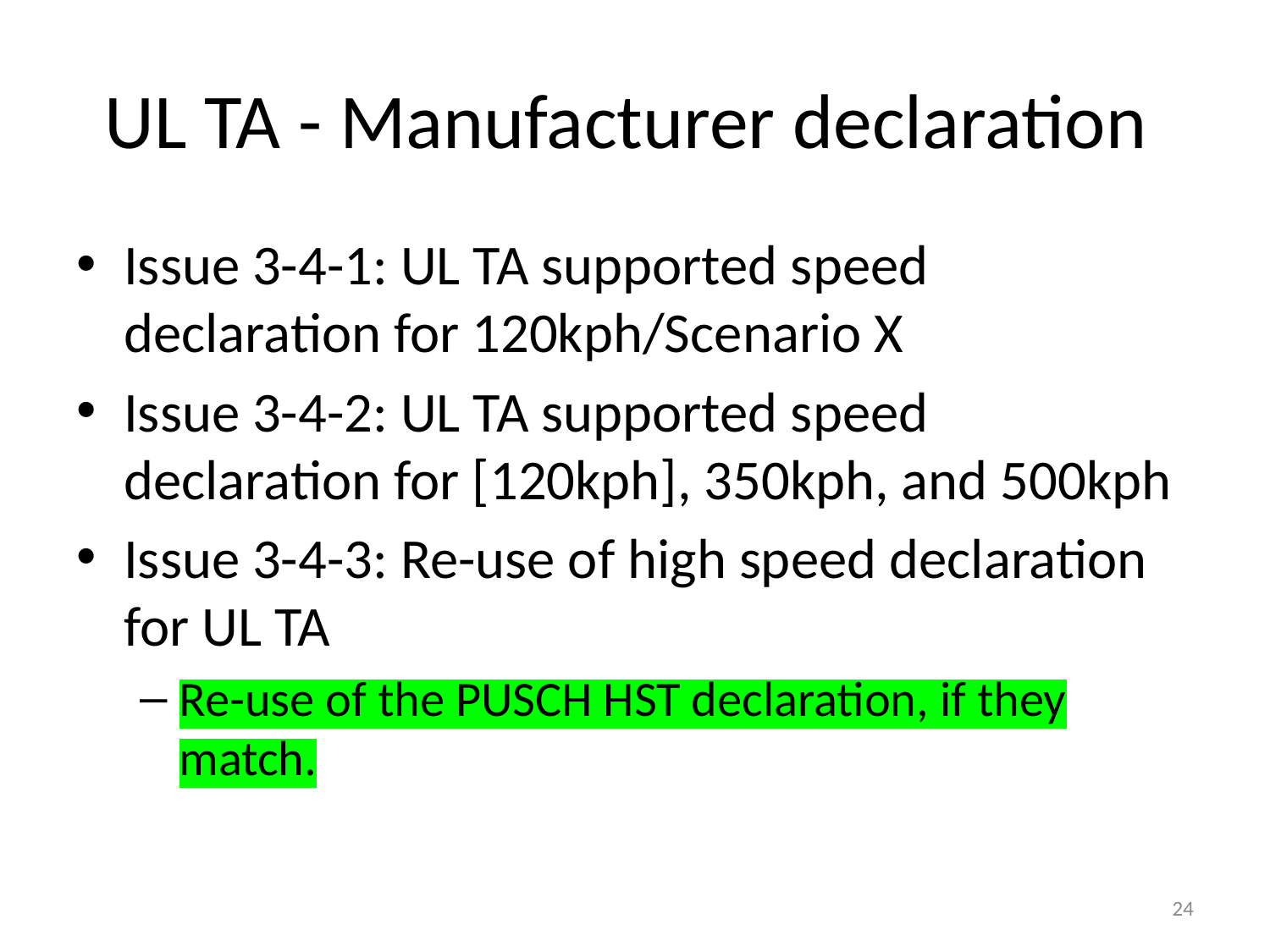

# UL TA - Manufacturer declaration
Issue 3-4-1: UL TA supported speed declaration for 120kph/Scenario X
Issue 3-4-2: UL TA supported speed declaration for [120kph], 350kph, and 500kph
Issue 3-4-3: Re-use of high speed declaration for UL TA
Re-use of the PUSCH HST declaration, if they match.
24